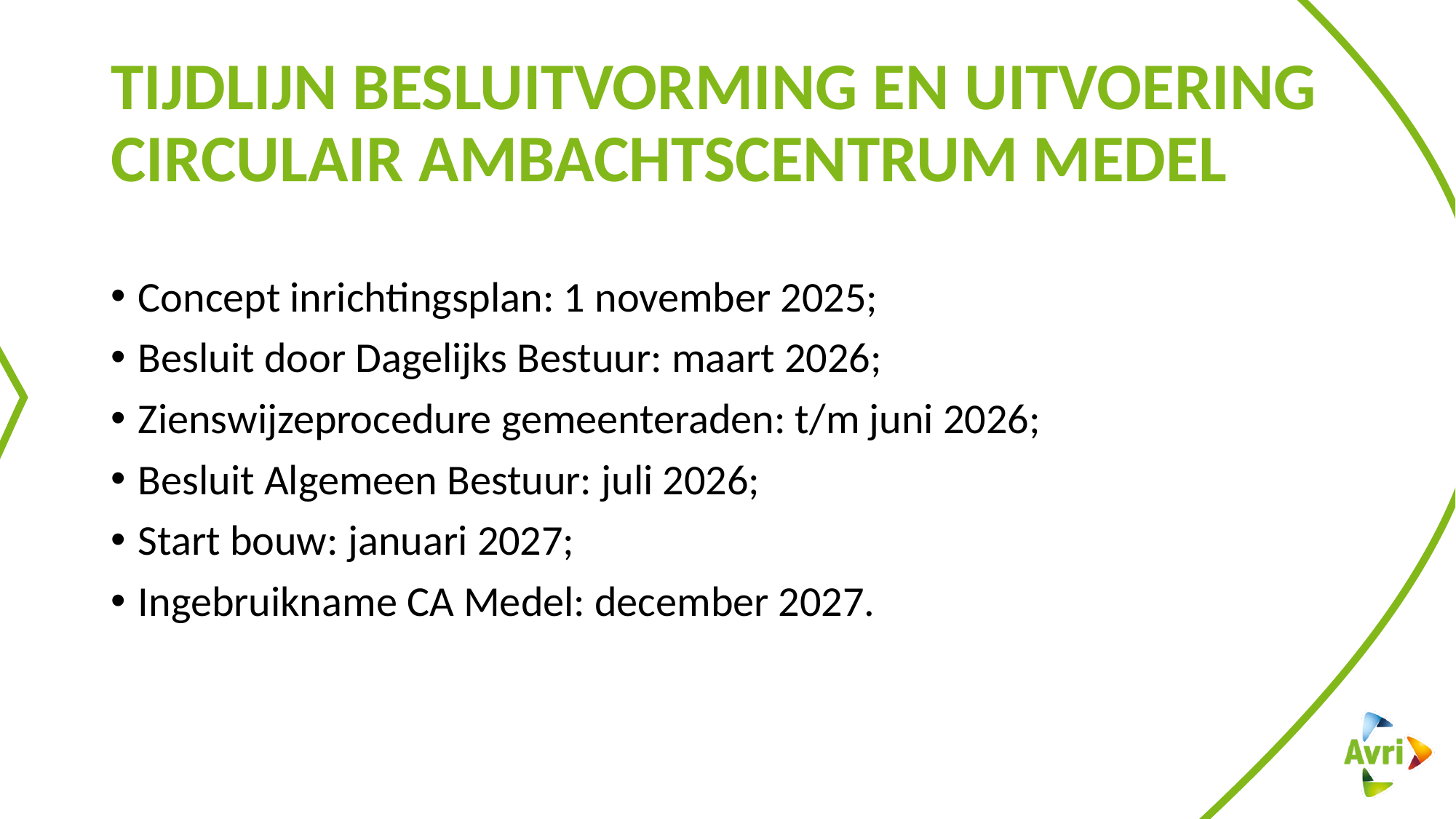

# Tijdlijn besluitvorming en uitvoering Circulair Ambachtscentrum Medel

Concept inrichtingsplan: 1 november 2025;
Besluit door Dagelijks Bestuur: maart 2026;
Zienswijzeprocedure gemeenteraden: t/m juni 2026;
Besluit Algemeen Bestuur: juli 2026;
Start bouw: januari 2027;
Ingebruikname CA Medel: december 2027.